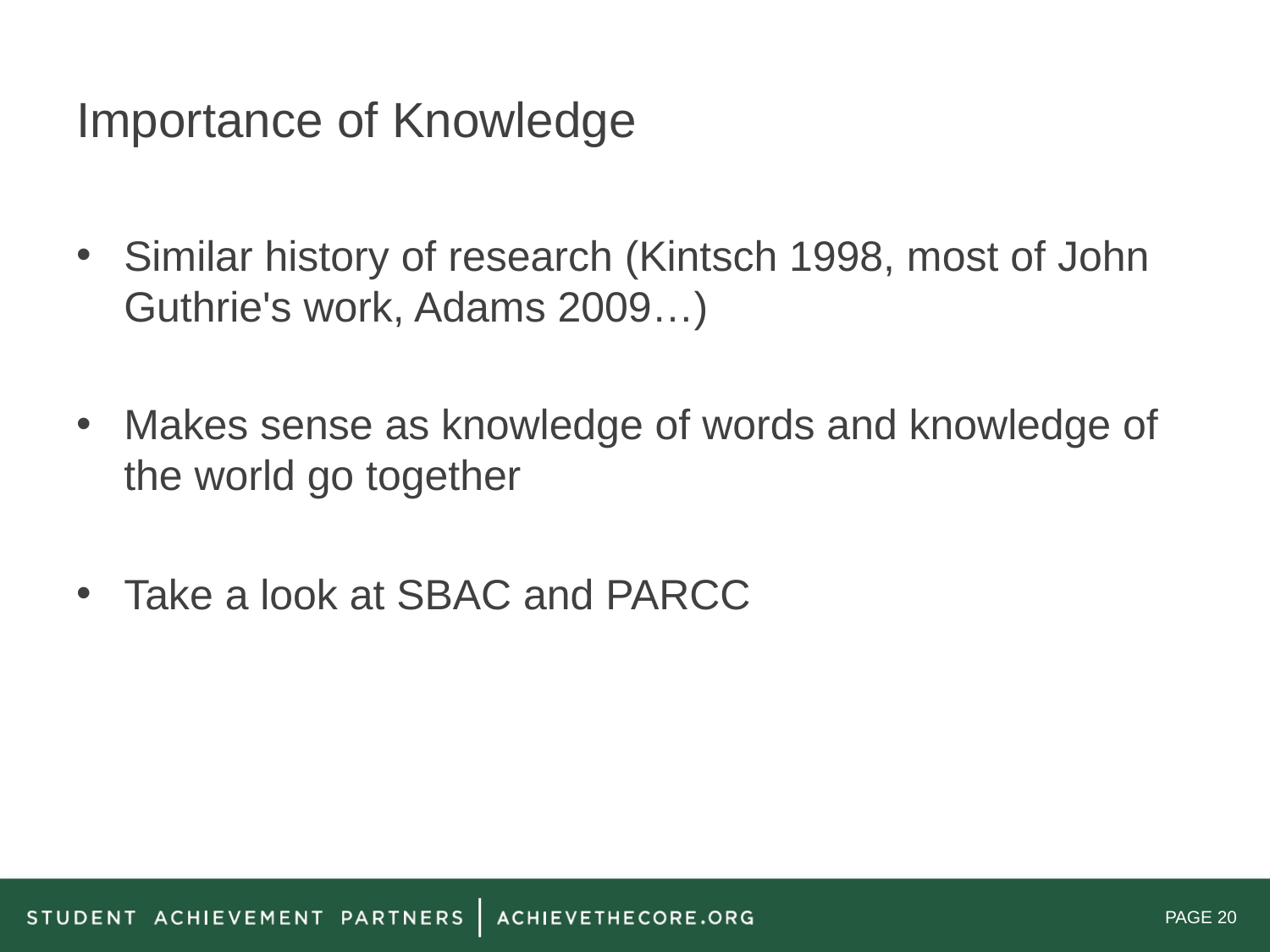

# Importance of Knowledge
Similar history of research (Kintsch 1998, most of John Guthrie's work, Adams 2009…)

Makes sense as knowledge of words and knowledge of the world go together

Take a look at SBAC and PARCC